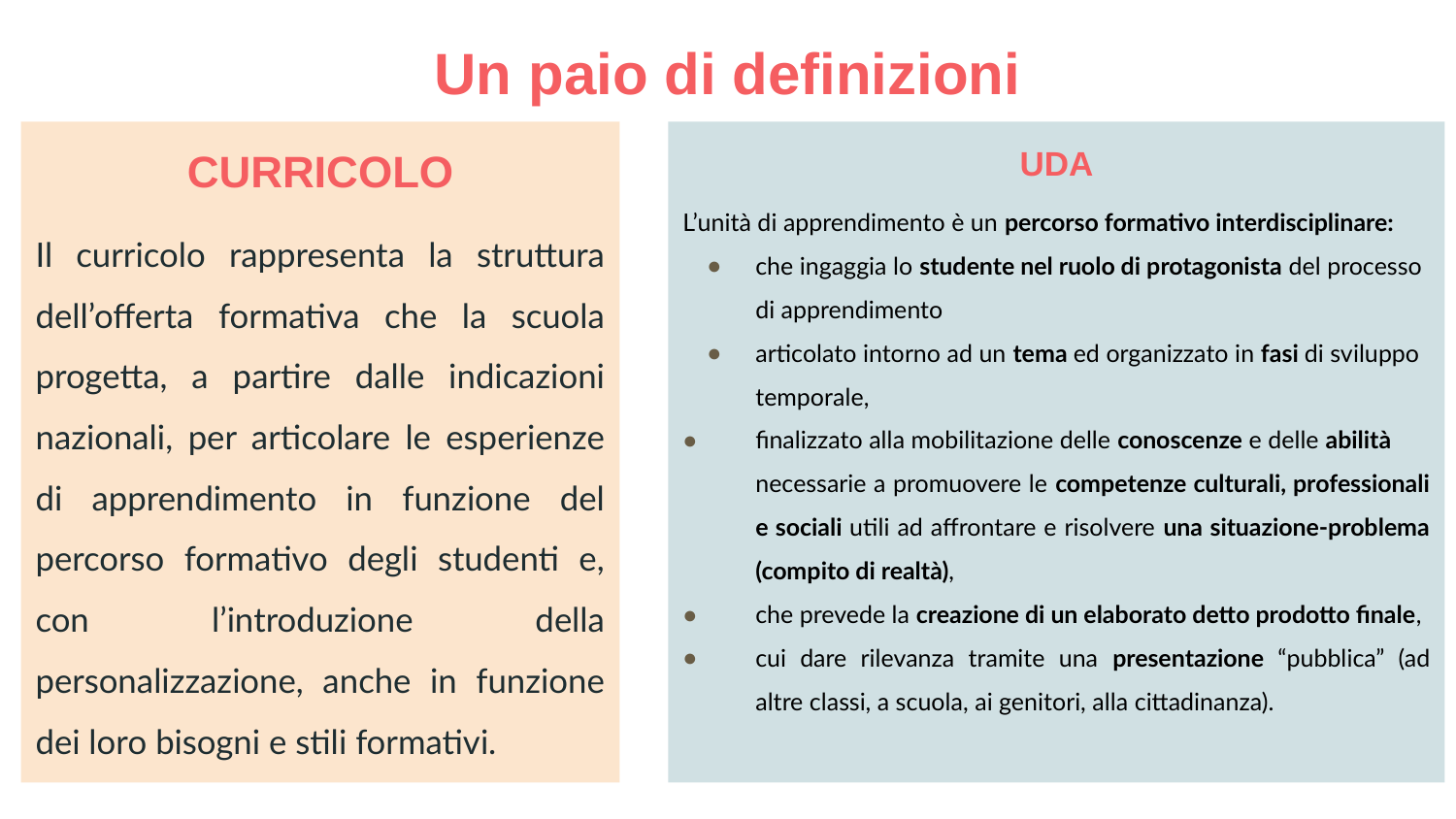

# Un paio di definizioni
CURRICOLO
Il curricolo rappresenta la struttura dell’offerta formativa che la scuola progetta, a partire dalle indicazioni nazionali, per articolare le esperienze di apprendimento in funzione del percorso formativo degli studenti e, con l’introduzione della personalizzazione, anche in funzione dei loro bisogni e stili formativi.

UDA
L’unità di apprendimento è un percorso formativo interdisciplinare:
che ingaggia lo studente nel ruolo di protagonista del processo di apprendimento
articolato intorno ad un tema ed organizzato in fasi di sviluppo temporale,
finalizzato alla mobilitazione delle conoscenze e delle abilità
necessarie a promuovere le competenze culturali, professionali e sociali utili ad affrontare e risolvere una situazione-problema (compito di realtà),
che prevede la creazione di un elaborato detto prodotto finale,
cui dare rilevanza tramite una presentazione “pubblica” (ad altre classi, a scuola, ai genitori, alla cittadinanza).